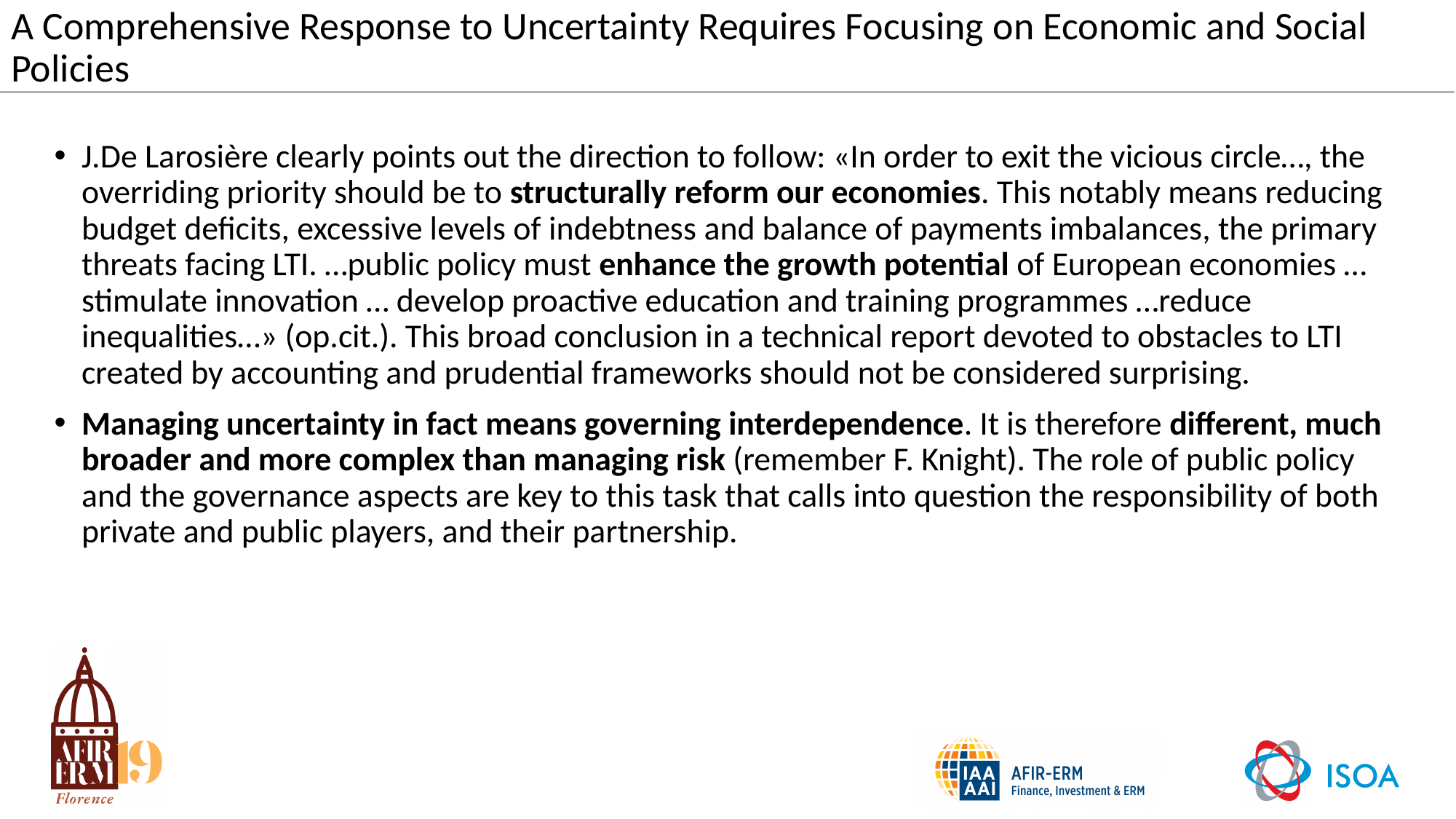

# A Comprehensive Response to Uncertainty Requires Focusing on Economic and Social Policies
J.De Larosière clearly points out the direction to follow: «In order to exit the vicious circle…, the overriding priority should be to structurally reform our economies. This notably means reducing budget deficits, excessive levels of indebtness and balance of payments imbalances, the primary threats facing LTI. …public policy must enhance the growth potential of European economies … stimulate innovation … develop proactive education and training programmes …reduce inequalities…» (op.cit.). This broad conclusion in a technical report devoted to obstacles to LTI created by accounting and prudential frameworks should not be considered surprising.
Managing uncertainty in fact means governing interdependence. It is therefore different, much broader and more complex than managing risk (remember F. Knight). The role of public policy and the governance aspects are key to this task that calls into question the responsibility of both private and public players, and their partnership.